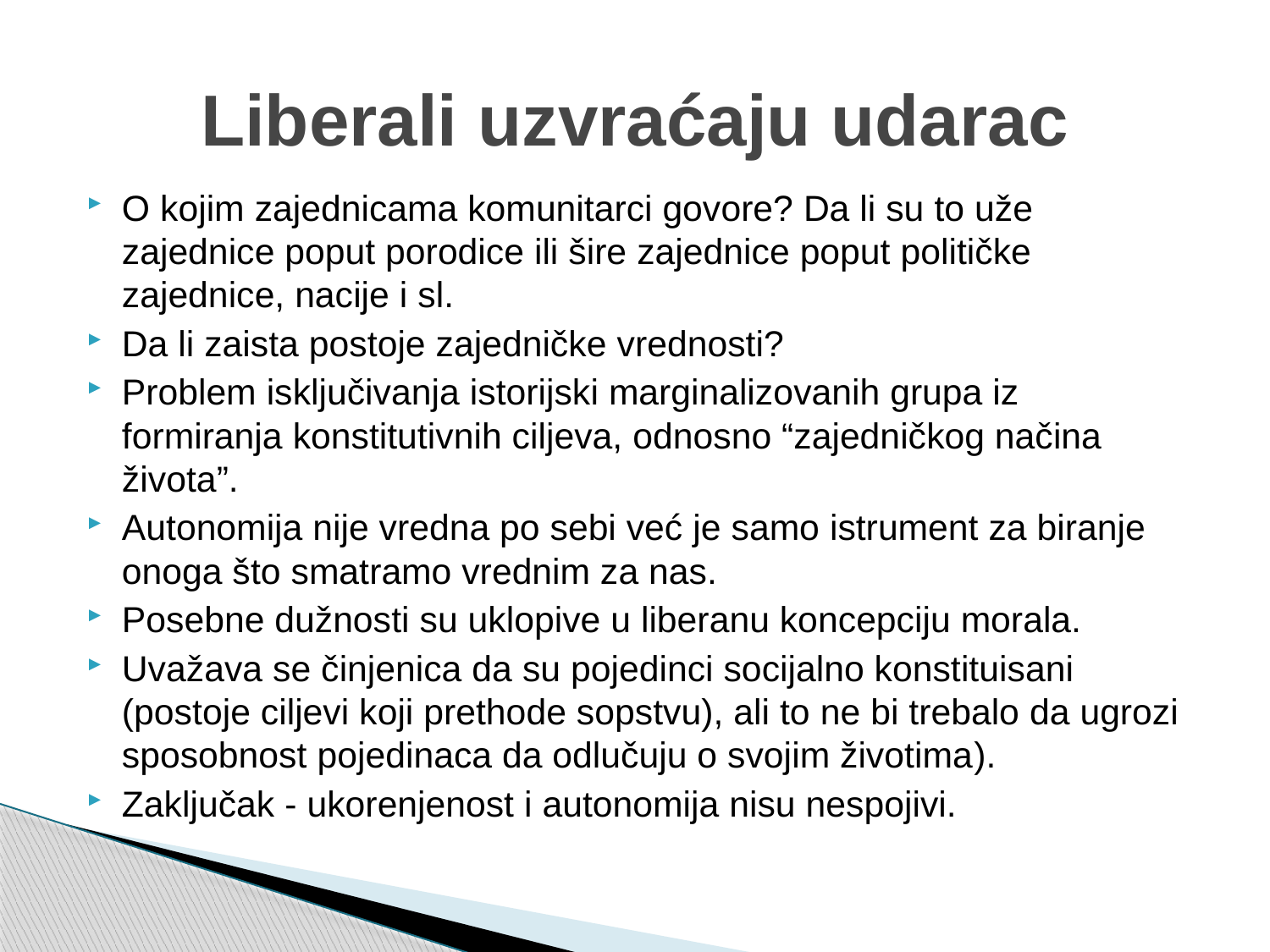

# Liberali uzvraćaju udarac
O kojim zajednicama komunitarci govore? Da li su to uže zajednice poput porodice ili šire zajednice poput političke zajednice, nacije i sl.
Da li zaista postoje zajedničke vrednosti?
Problem isključivanja istorijski marginalizovanih grupa iz formiranja konstitutivnih ciljeva, odnosno “zajedničkog načina života”.
Autonomija nije vredna po sebi već je samo istrument za biranje onoga što smatramo vrednim za nas.
Posebne dužnosti su uklopive u liberanu koncepciju morala.
Uvažava se činjenica da su pojedinci socijalno konstituisani (postoje ciljevi koji prethode sopstvu), ali to ne bi trebalo da ugrozi sposobnost pojedinaca da odlučuju o svojim životima).
Zaključak - ukorenjenost i autonomija nisu nespojivi.